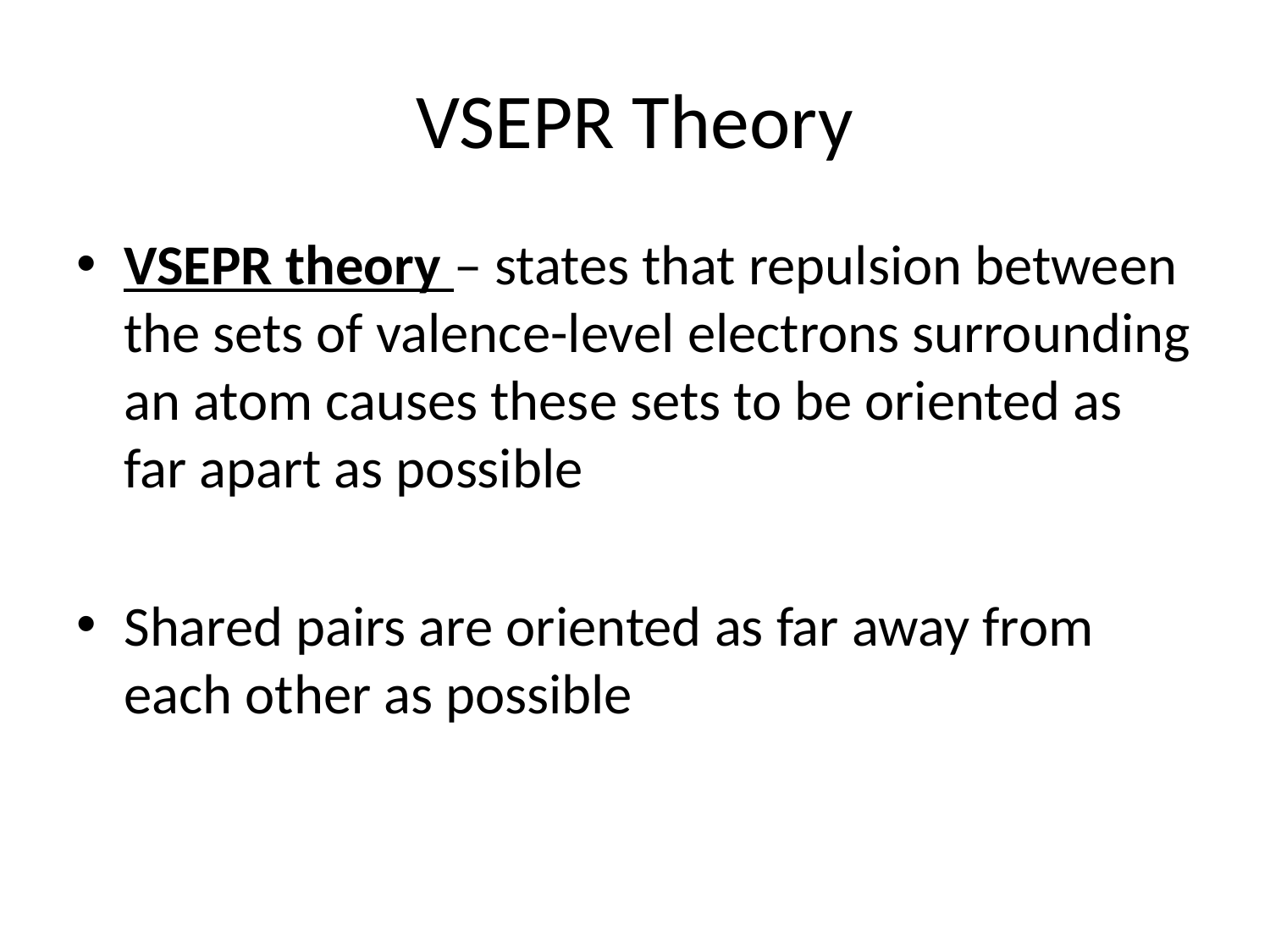

# VSEPR Theory
VSEPR theory – states that repulsion between the sets of valence-level electrons surrounding an atom causes these sets to be oriented as far apart as possible

Shared pairs are oriented as far away from each other as possible